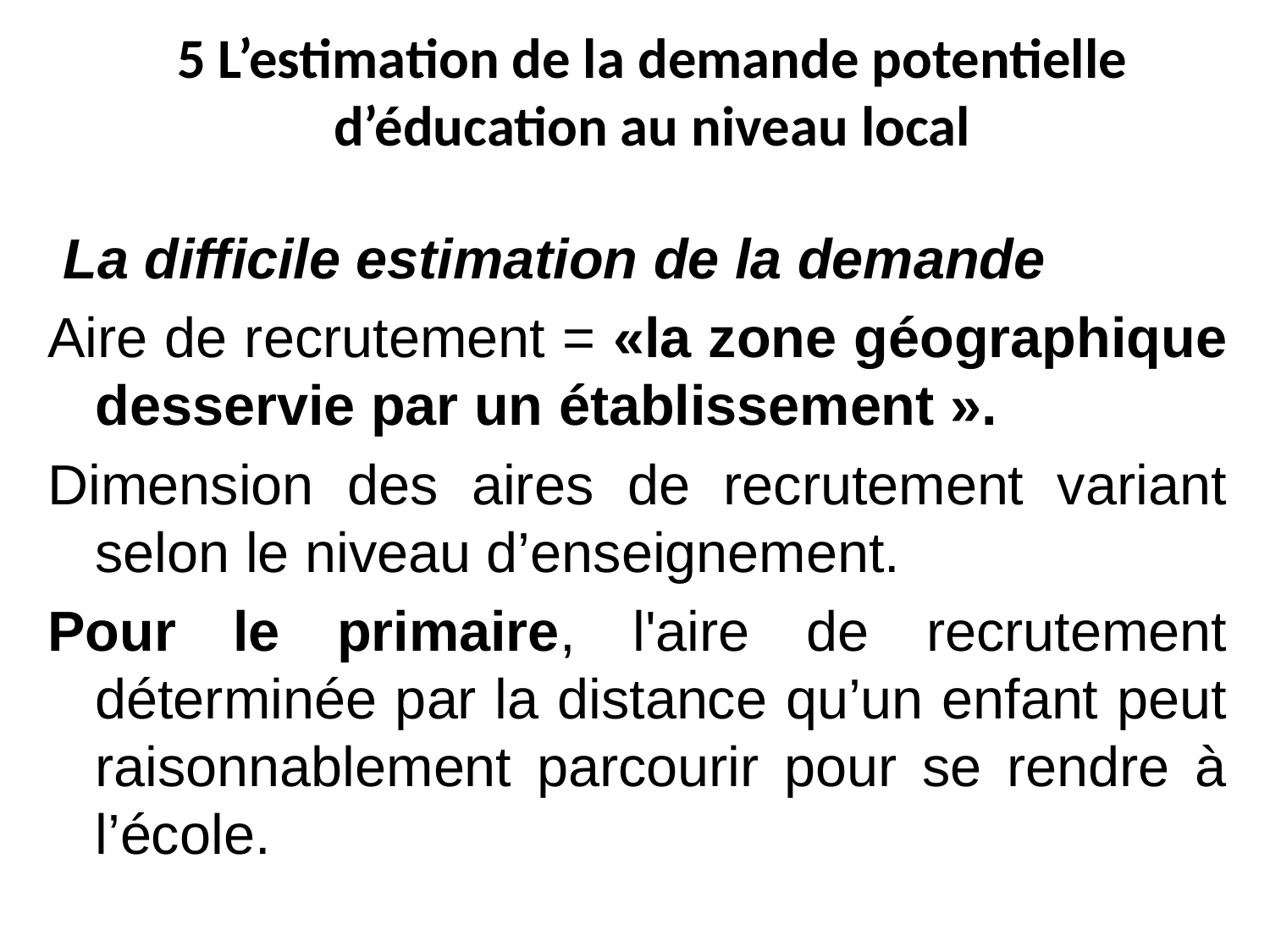

# 5 L’estimation de la demande potentielle d’éducation au niveau local
 La difficile estimation de la demande
Aire de recrutement = «la zone géographique desservie par un établissement ».
Dimension des aires de recrutement variant selon le niveau d’enseignement.
Pour le primaire, l'aire de recrutement déterminée par la distance qu’un enfant peut raisonnablement parcourir pour se rendre à l’école.